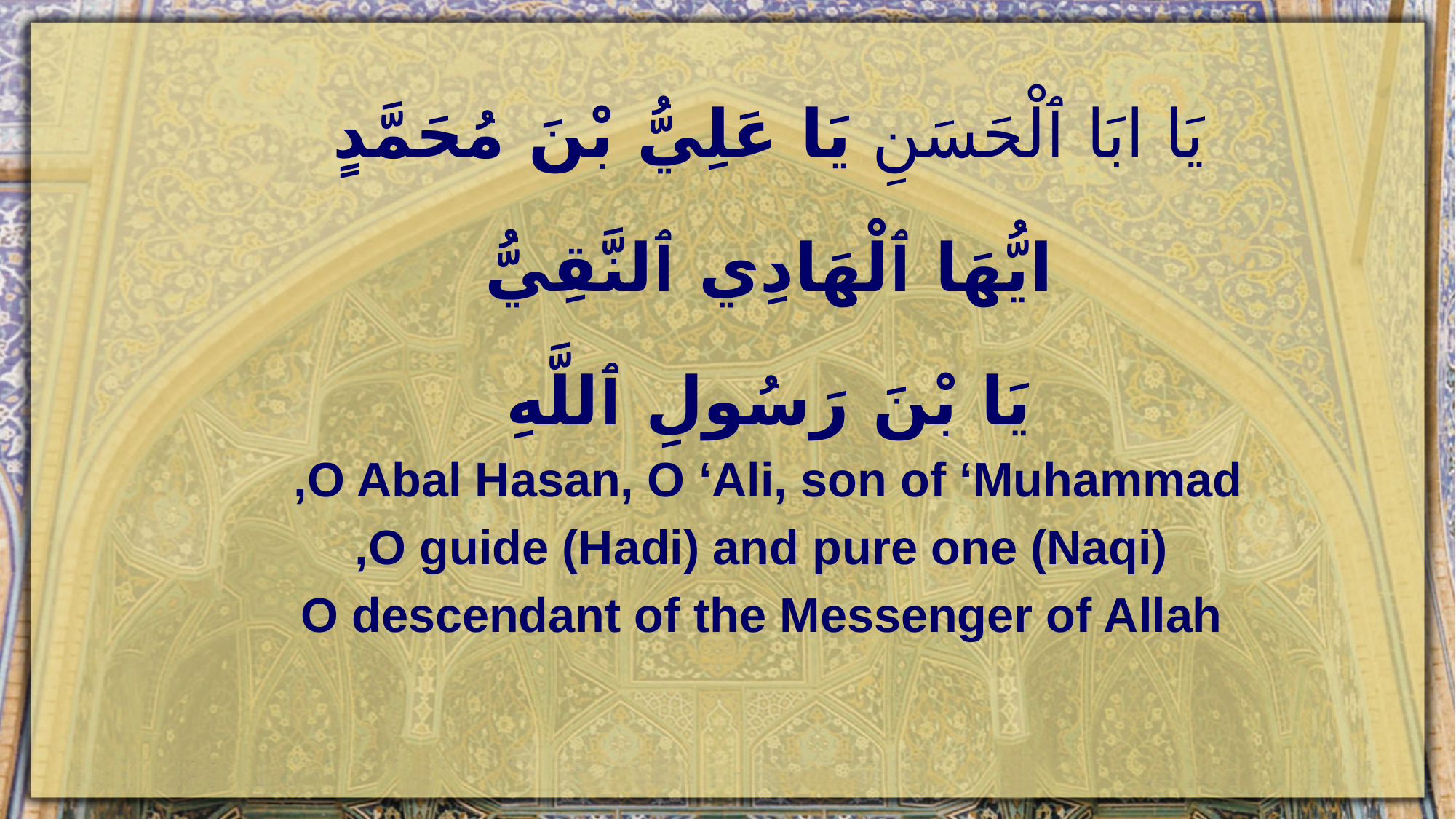

يَا ابَا ٱلْحَسَنِ يَا عَلِيُّ بْنَ مُحَمَّدٍ
 ايُّهَا ٱلْهَادِي ٱلنَّقِيُّ
يَا بْنَ رَسُولِ ٱللَّهِ
O Abal Hasan, O ‘Ali, son of ‘Muhammad,
 O guide (Hadi) and pure one (Naqi),
 O descendant of the Messenger of Allah